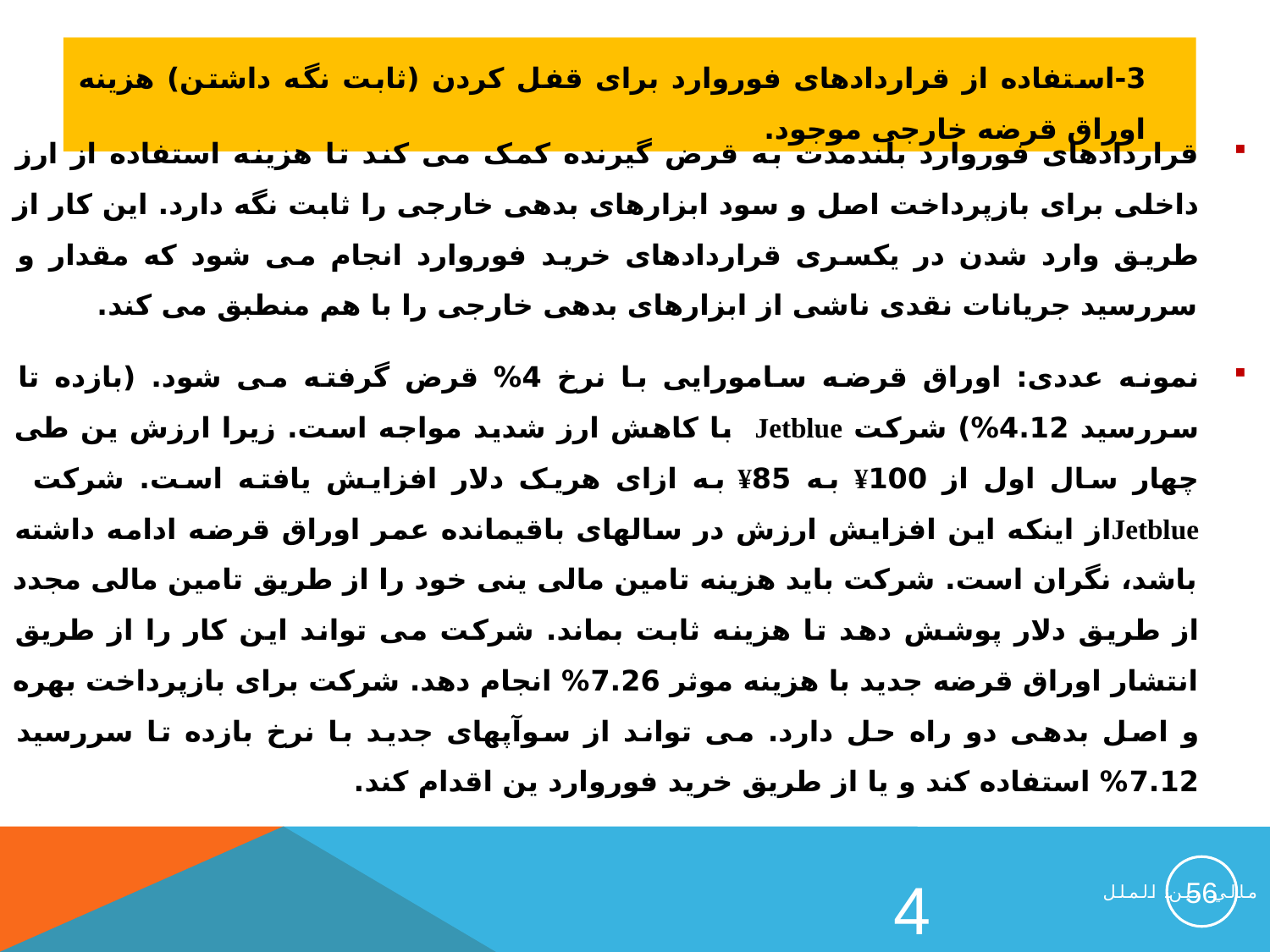

3-	استفاده از قراردادهای فوروارد برای قفل کردن (ثابت نگه داشتن) هزینه اوراق قرضه خارجی موجود.
قراردادهای فوروارد بلندمدت به قرض گیرنده کمک می کند تا هزینه استفاده از ارز داخلی برای بازپرداخت اصل و سود ابزارهای بدهی خارجی را ثابت نگه دارد. این کار از طریق وارد شدن در یکسری قراردادهای خرید فوروارد انجام می شود که مقدار و سررسید جریانات نقدی ناشی از ابزارهای بدهی خارجی را با هم منطبق می کند.
نمونه عددی: اوراق قرضه سامورایی با نرخ 4% قرض گرفته می شود. (بازده تا سررسید 4.12%) شرکت Jetblue  با کاهش ارز شدید مواجه است. زیرا ارزش ین طی چهار سال اول از 100¥ به 85¥ به ازای هریک دلار افزایش یافته است. شرکت  Jetblueاز اینکه این افزایش ارزش در سالهای باقیمانده عمر اوراق قرضه ادامه داشته باشد، نگران است. شرکت باید هزینه تامین مالی ینی خود را از طریق تامین مالی مجدد از طریق دلار پوشش دهد تا هزینه ثابت بماند. شرکت می تواند این کار را از طریق انتشار اوراق قرضه جدید با هزینه موثر 7.26% انجام دهد. شرکت برای بازپرداخت بهره و اصل بدهی دو راه حل دارد. می تواند از سوآپهای جدید با نرخ بازده تا سررسید 7.12% استفاده کند و یا از طریق خرید فوروارد ین اقدام کند.
56
4
مالي بين الملل